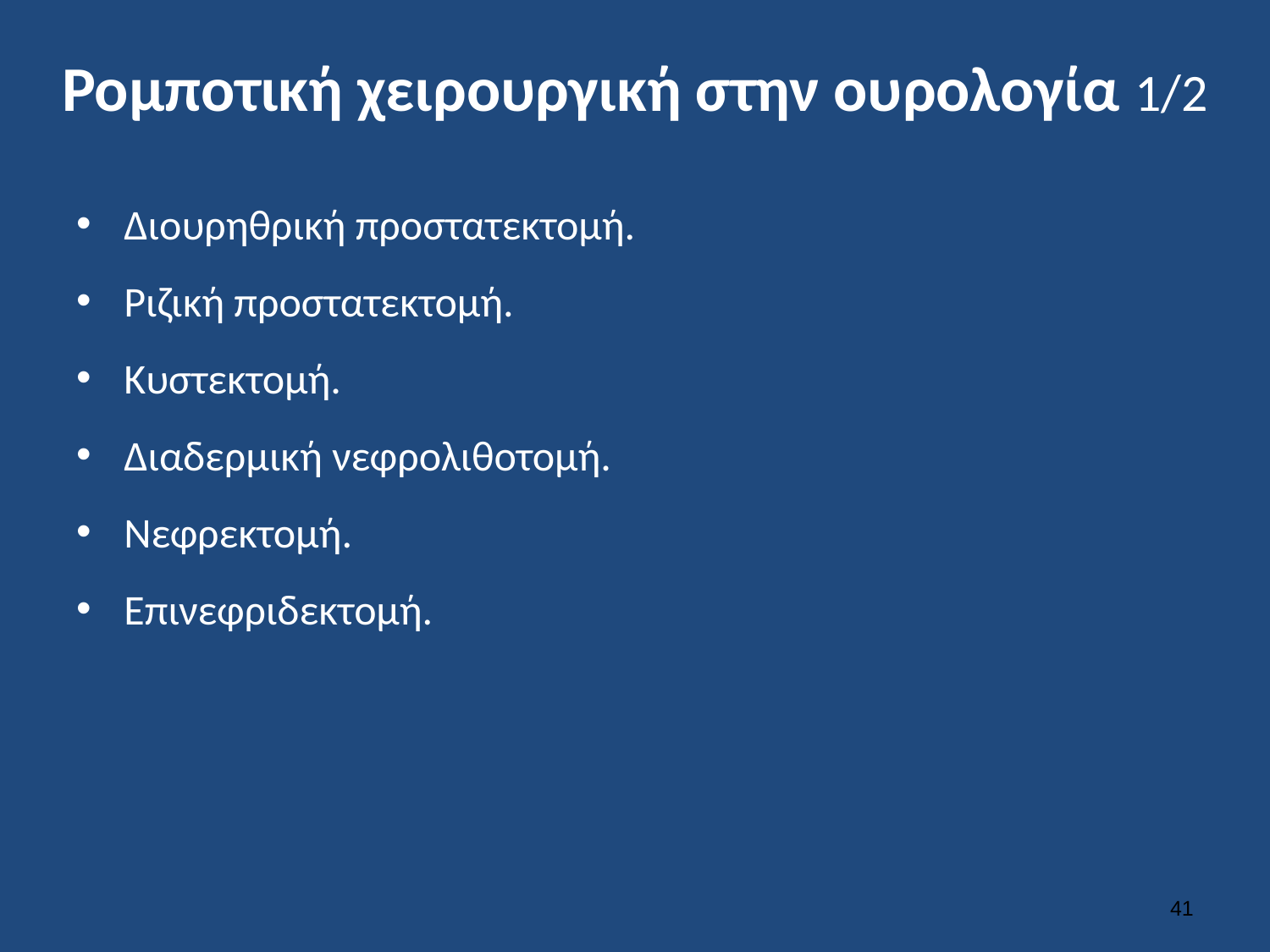

# Ρομποτική χειρουργική στην ουρολογία 1/2
Διουρηθρική προστατεκτομή.
Ριζική προστατεκτομή.
Κυστεκτομή.
Διαδερμική νεφρολιθοτομή.
Νεφρεκτομή.
Επινεφριδεκτομή.

41